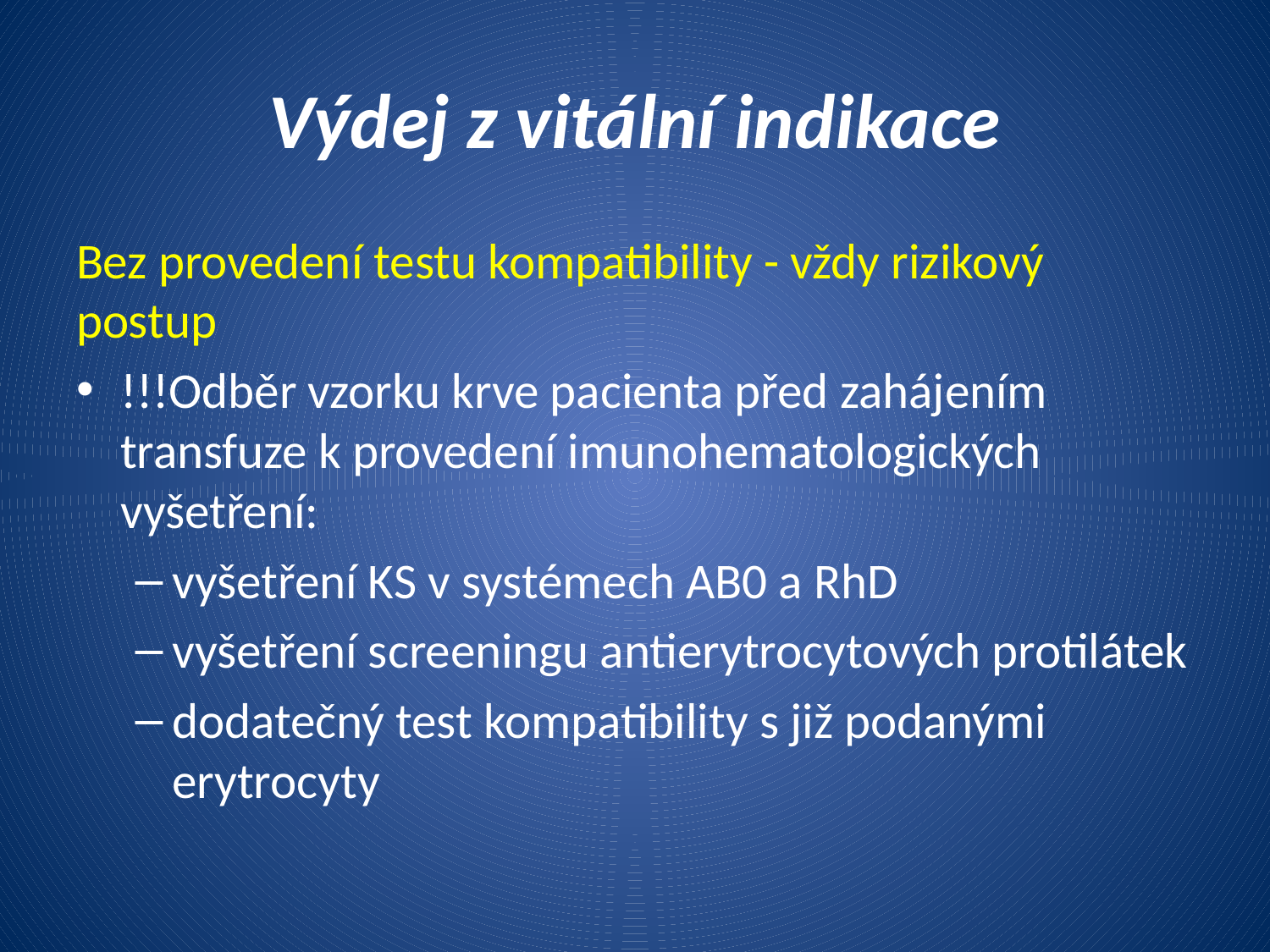

# Výdej z vitální indikace
Bez provedení testu kompatibility - vždy rizikový postup
!!!Odběr vzorku krve pacienta před zahájením transfuze k provedení imunohematologických vyšetření:
vyšetření KS v systémech AB0 a RhD
vyšetření screeningu antierytrocytových protilátek
dodatečný test kompatibility s již podanými erytrocyty